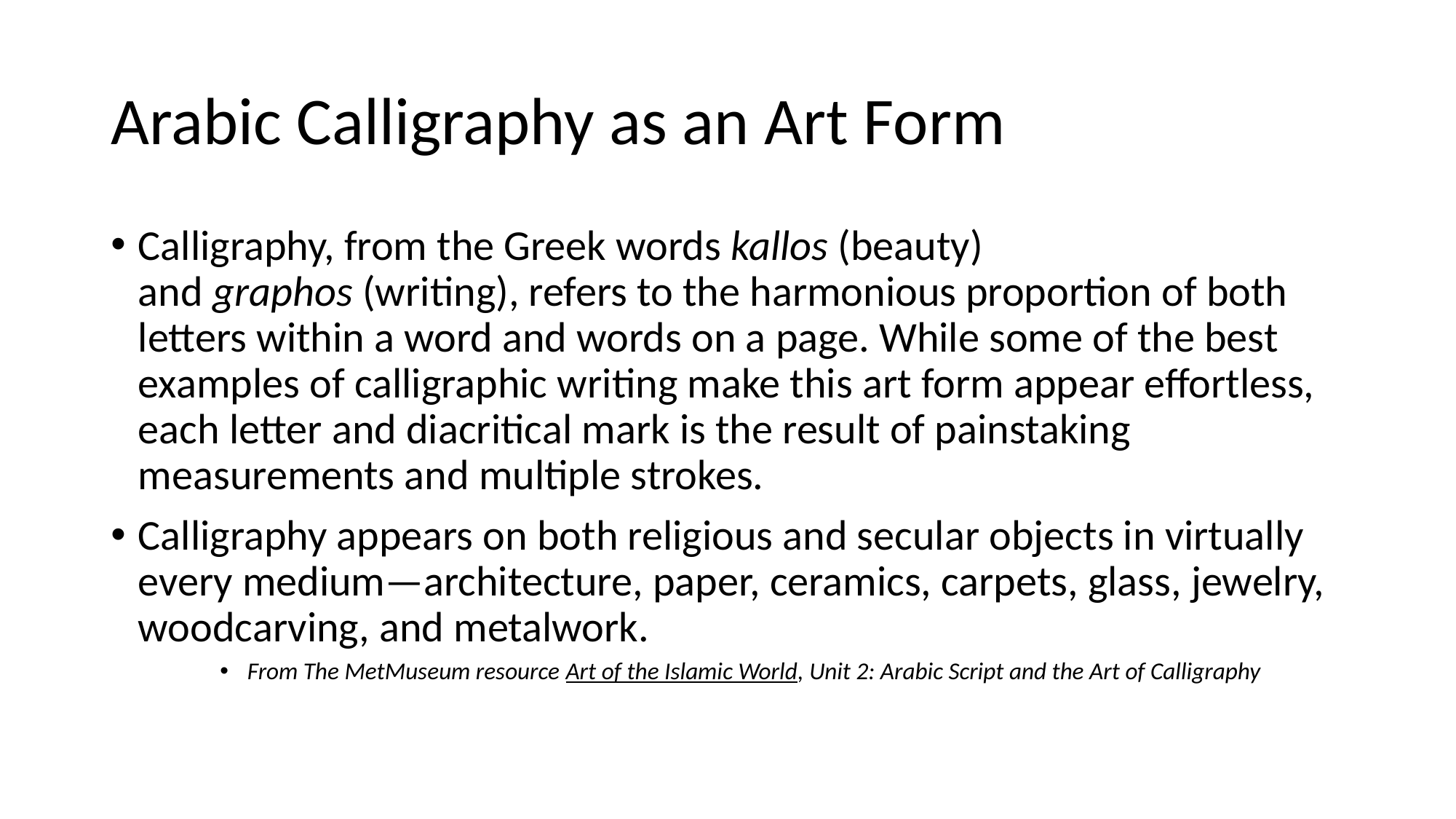

# Arabic Calligraphy as an Art Form
Calligraphy, from the Greek words kallos (beauty) and graphos (writing), refers to the harmonious proportion of both letters within a word and words on a page. While some of the best examples of calligraphic writing make this art form appear effortless, each letter and diacritical mark is the result of painstaking measurements and multiple strokes.
Calligraphy appears on both religious and secular objects in virtually every medium—architecture, paper, ceramics, carpets, glass, jewelry, woodcarving, and metalwork.
From The MetMuseum resource Art of the Islamic World, Unit 2: Arabic Script and the Art of Calligraphy